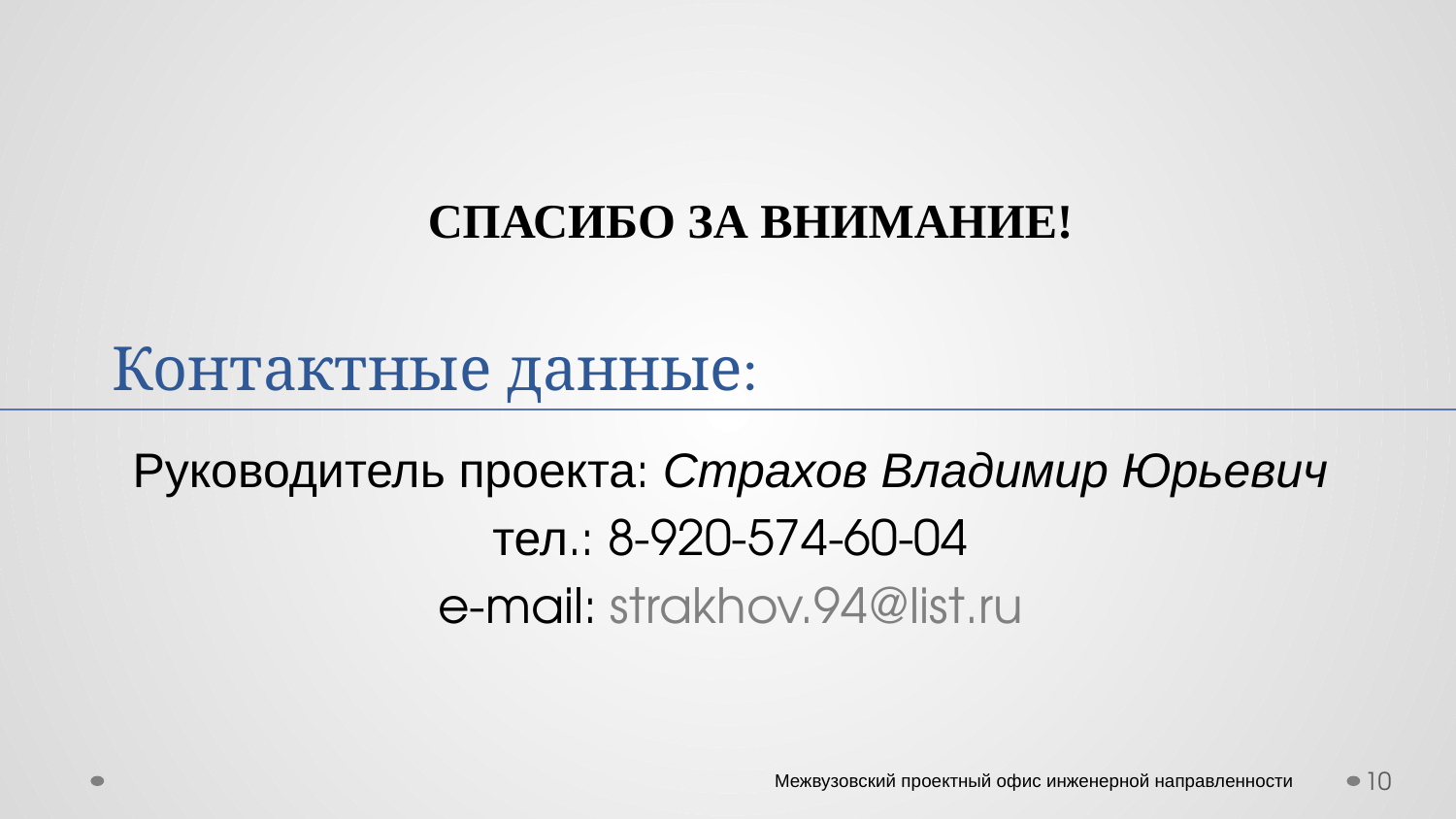

СПАСИБО ЗА ВНИМАНИЕ!
Контактные данные:
Руководитель проекта: Страхов Владимир Юрьевич
тел.: 8-920-574-60-04
e-mail: strakhov.94@list.ru

10
Межвузовский проектный офис инженерной направленности